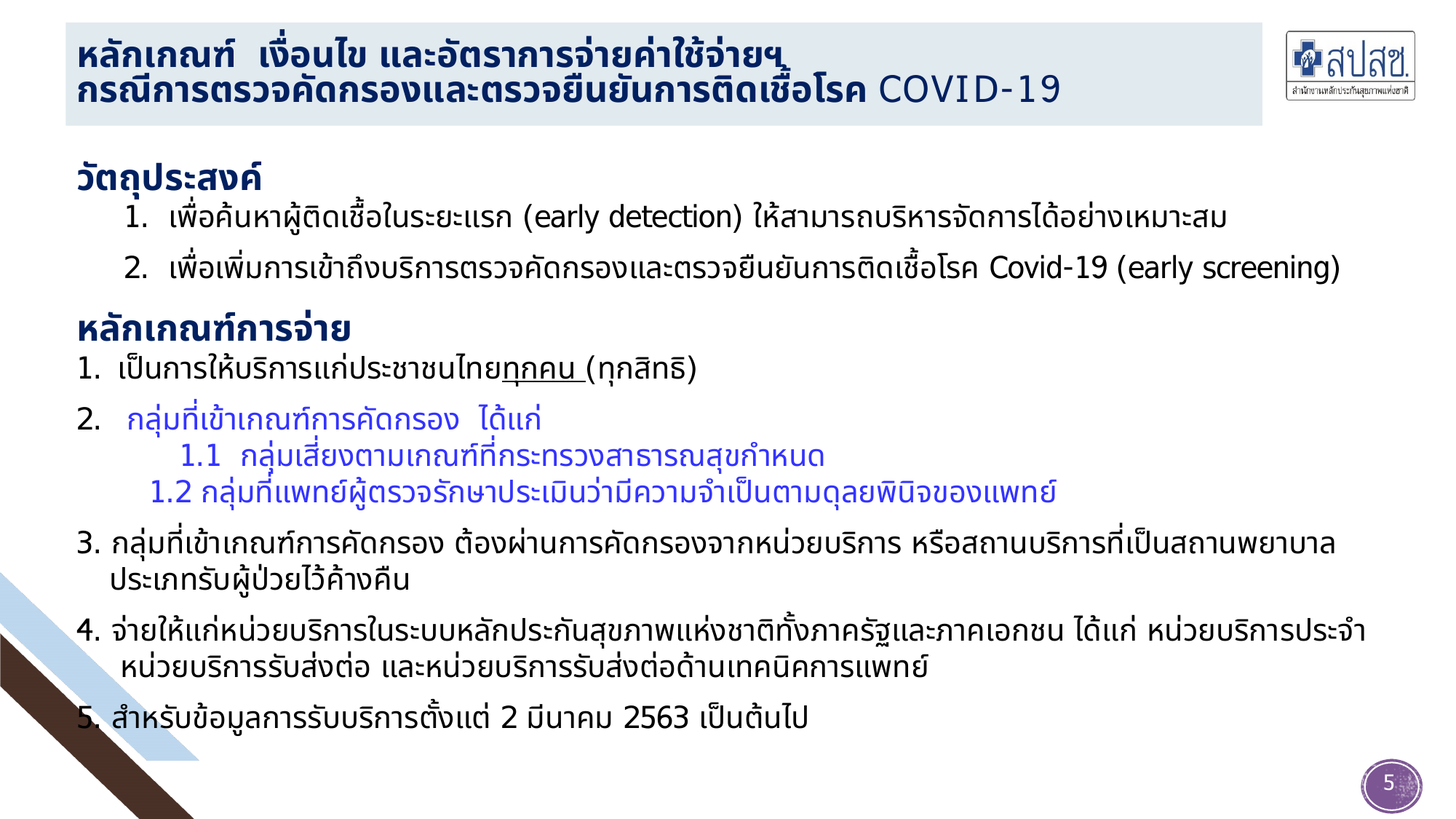

# หลักเกณฑ์  เงื่อนไข และอัตราการจ่ายค่าใช้จ่ายฯ กรณีการตรวจคัดกรองและตรวจยืนยันการติดเชื้อโรค Covid-19
วัตถุประสงค์
     1.  เพื่อค้นหาผู้ติดเชื้อในระยะแรก (early detection) ให้สามารถบริหารจัดการได้อย่างเหมาะสม

     2.  เพื่อเพิ่มการเข้าถึงบริการตรวจคัดกรองและตรวจยืนยันการติดเชื้อโรค Covid-19 (early screening)

หลักเกณฑ์การจ่าย
เป็นการให้บริการแก่ประชาชนไทยทุกคน (ทุกสิทธิ)

 กลุ่มที่เข้าเกณฑ์การคัดกรอง  ได้แก่
  	1.1  กลุ่มเสี่ยงตามเกณฑ์ที่กระทรวงสาธารณสุขกำหนด
	  1.2 กลุ่มที่แพทย์ผู้ตรวจรักษาประเมินว่ามีความจำเป็นตามดุลยพินิจของแพทย์

3. กลุ่มที่เข้าเกณฑ์การคัดกรอง ต้องผ่านการคัดกรองจากหน่วยบริการ หรือสถานบริการที่เป็นสถานพยาบาลประเภทรับผู้ป่วยไว้ค้างคืน

4. จ่ายให้แก่หน่วยบริการในระบบหลักประกันสุขภาพแห่งชาติทั้งภาครัฐและภาคเอกชน ได้แก่ หน่วยบริการประจำ หน่วยบริการรับส่งต่อ และหน่วยบริการรับส่งต่อด้านเทคนิคการแพทย์

5. สำหรับข้อมูลการรับบริการตั้งแต่ 2 มีนาคม 2563 เป็นต้นไป
5